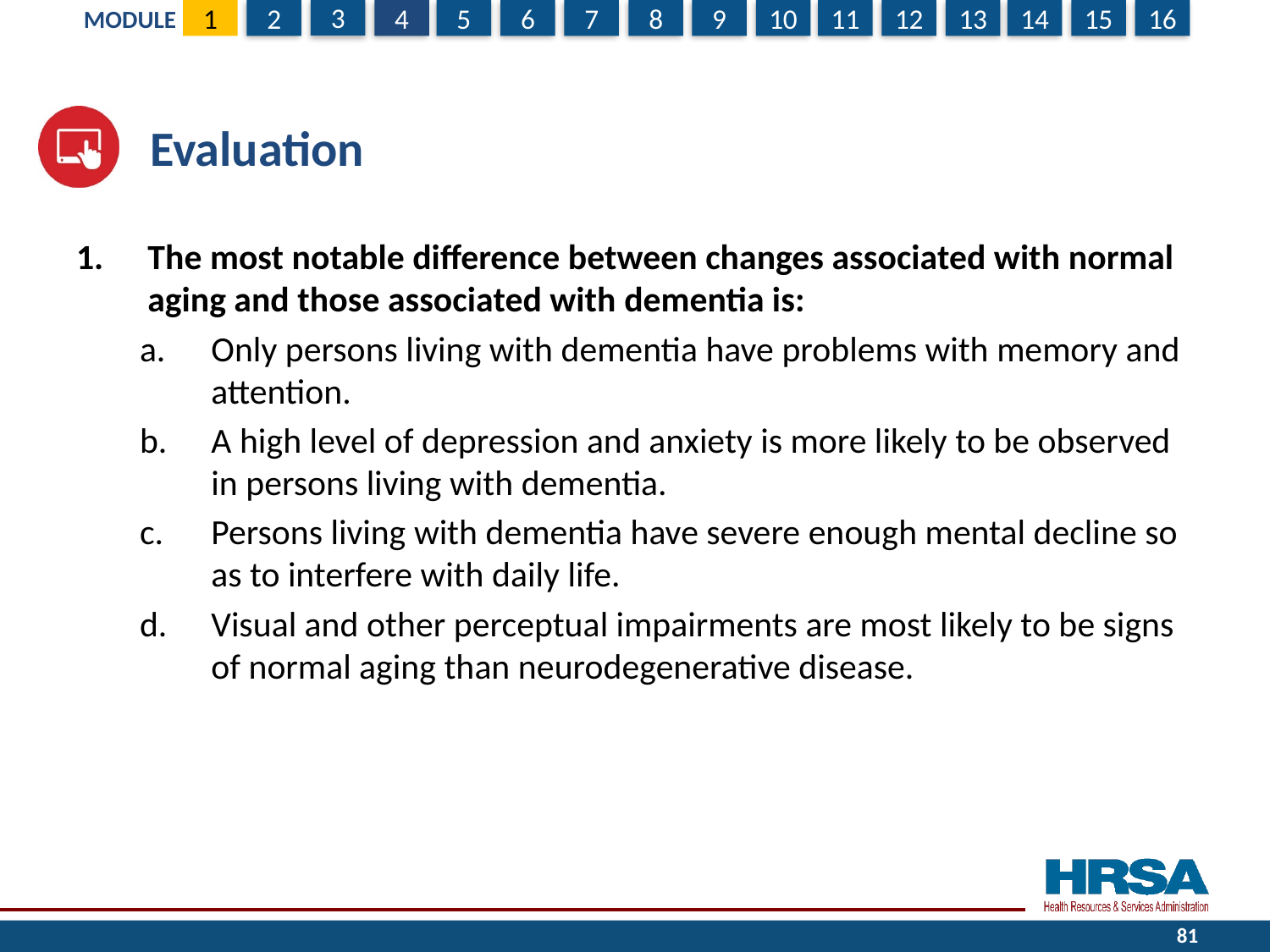

# Evaluation
The most notable difference between changes associated with normal aging and those associated with dementia is:
Only persons living with dementia have problems with memory and attention.
A high level of depression and anxiety is more likely to be observed in persons living with dementia.
Persons living with dementia have severe enough mental decline so as to interfere with daily life.
Visual and other perceptual impairments are most likely to be signs of normal aging than neurodegenerative disease.